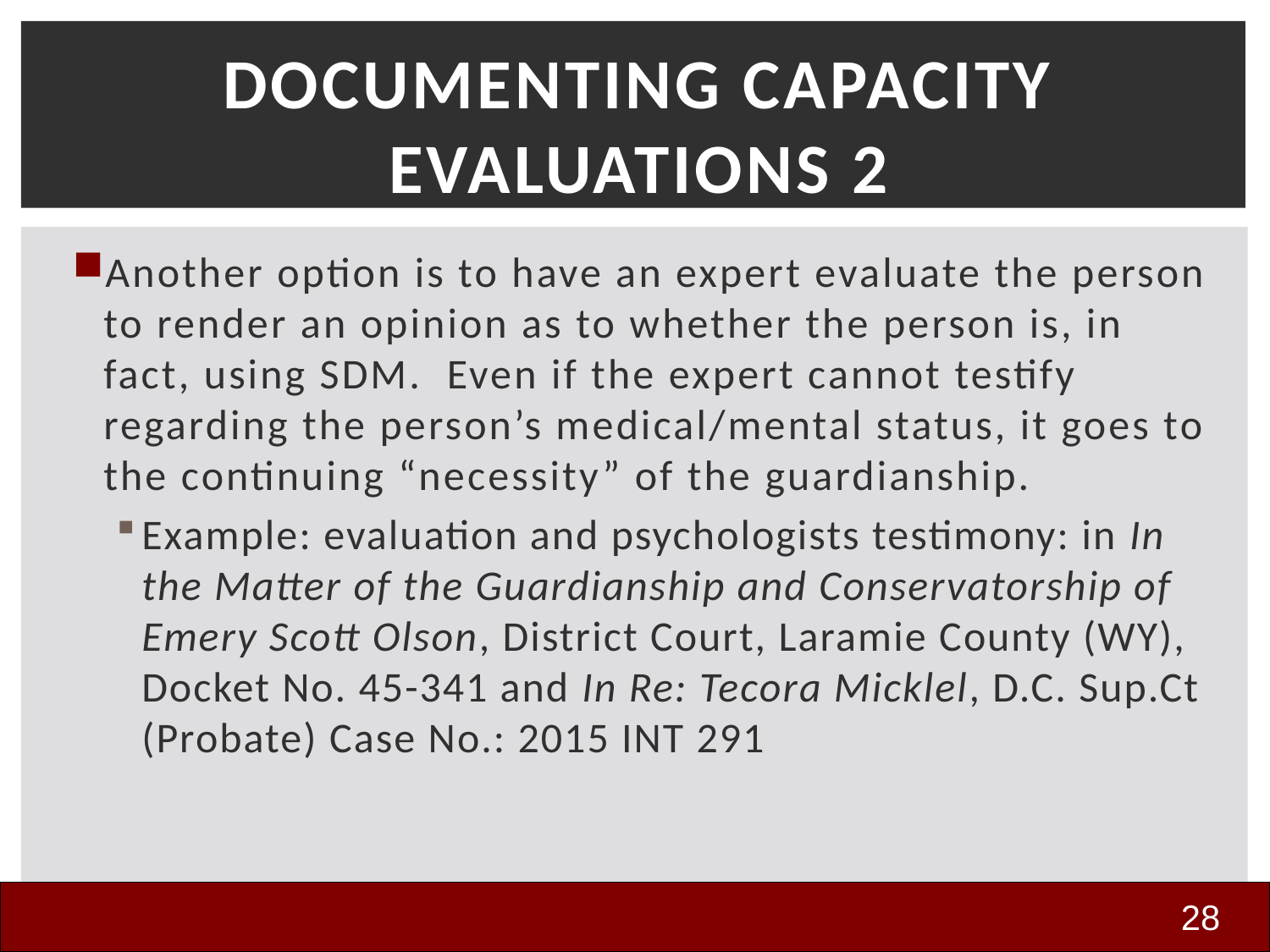

# Documenting Capacity Evaluations 2
Another option is to have an expert evaluate the person to render an opinion as to whether the person is, in fact, using SDM.  Even if the expert cannot testify regarding the person’s medical/mental status, it goes to the continuing “necessity” of the guardianship.
Example: evaluation and psychologists testimony: in In the Matter of the Guardianship and Conservatorship of Emery Scott Olson, District Court, Laramie County (WY), Docket No. 45-341 and In Re: Tecora Micklel, D.C. Sup.Ct (Probate) Case No.: 2015 INT 291

28